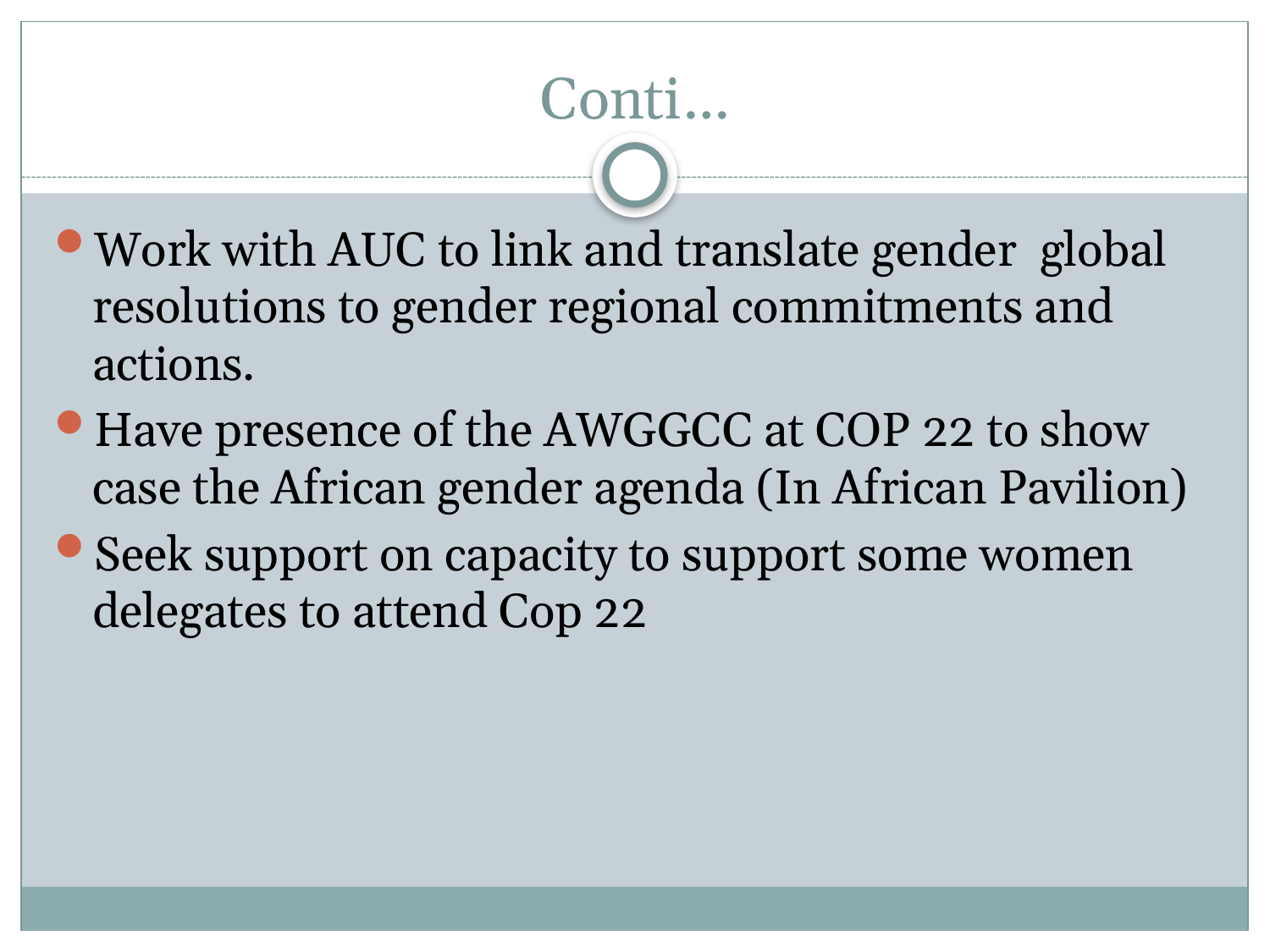

# Conti…
Work with AUC to link and translate gender  global resolutions to gender regional commitments and actions.
Have presence of the AWGGCC at COP 22 to show case the African gender agenda (In African Pavilion)
Seek support on capacity to support some women delegates to attend Cop 22